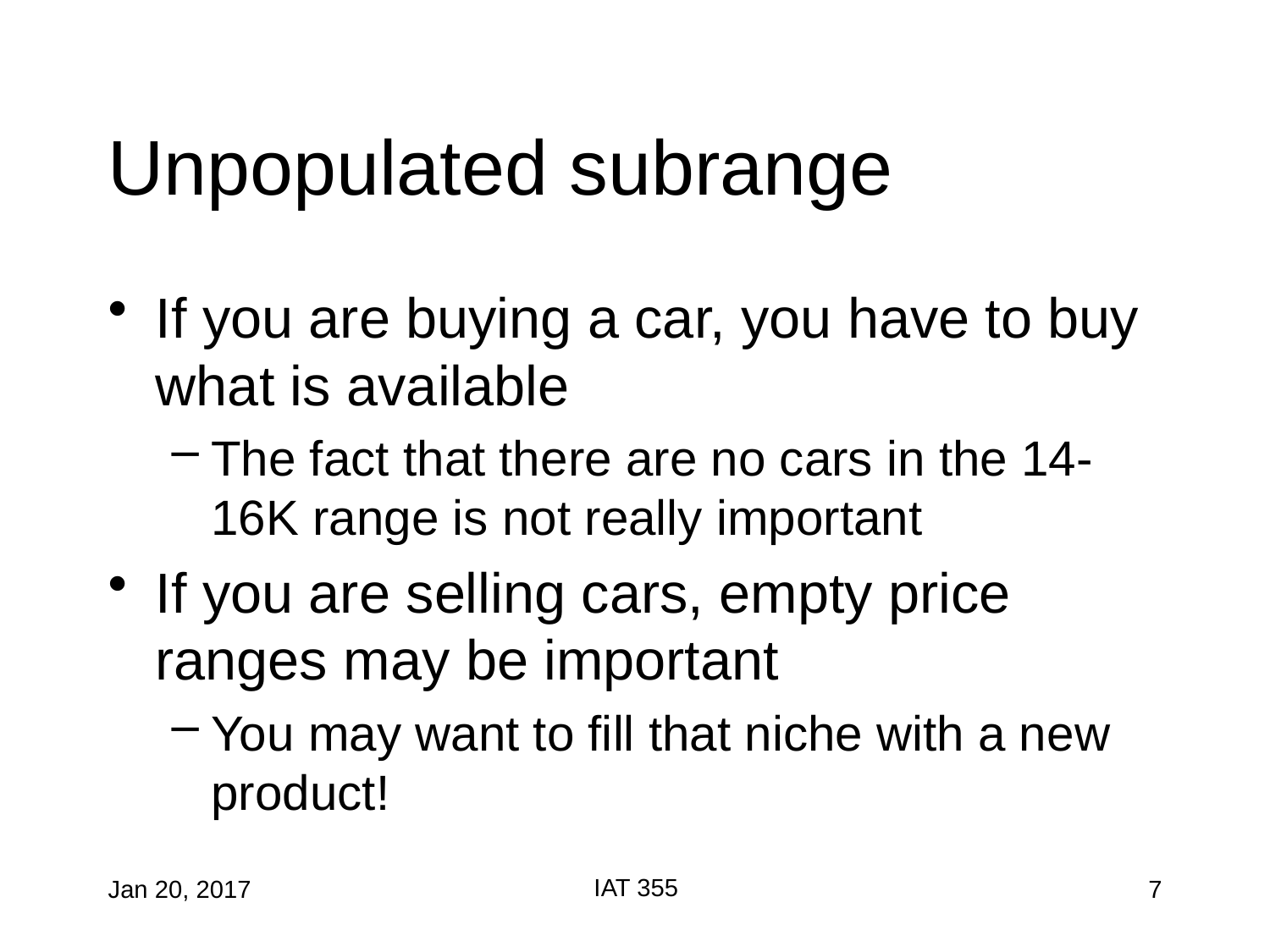

# Unpopulated subrange
If you are buying a car, you have to buy what is available
The fact that there are no cars in the 14-16K range is not really important
If you are selling cars, empty price ranges may be important
You may want to fill that niche with a new product!
IAT 355
Jan 20, 2017
7